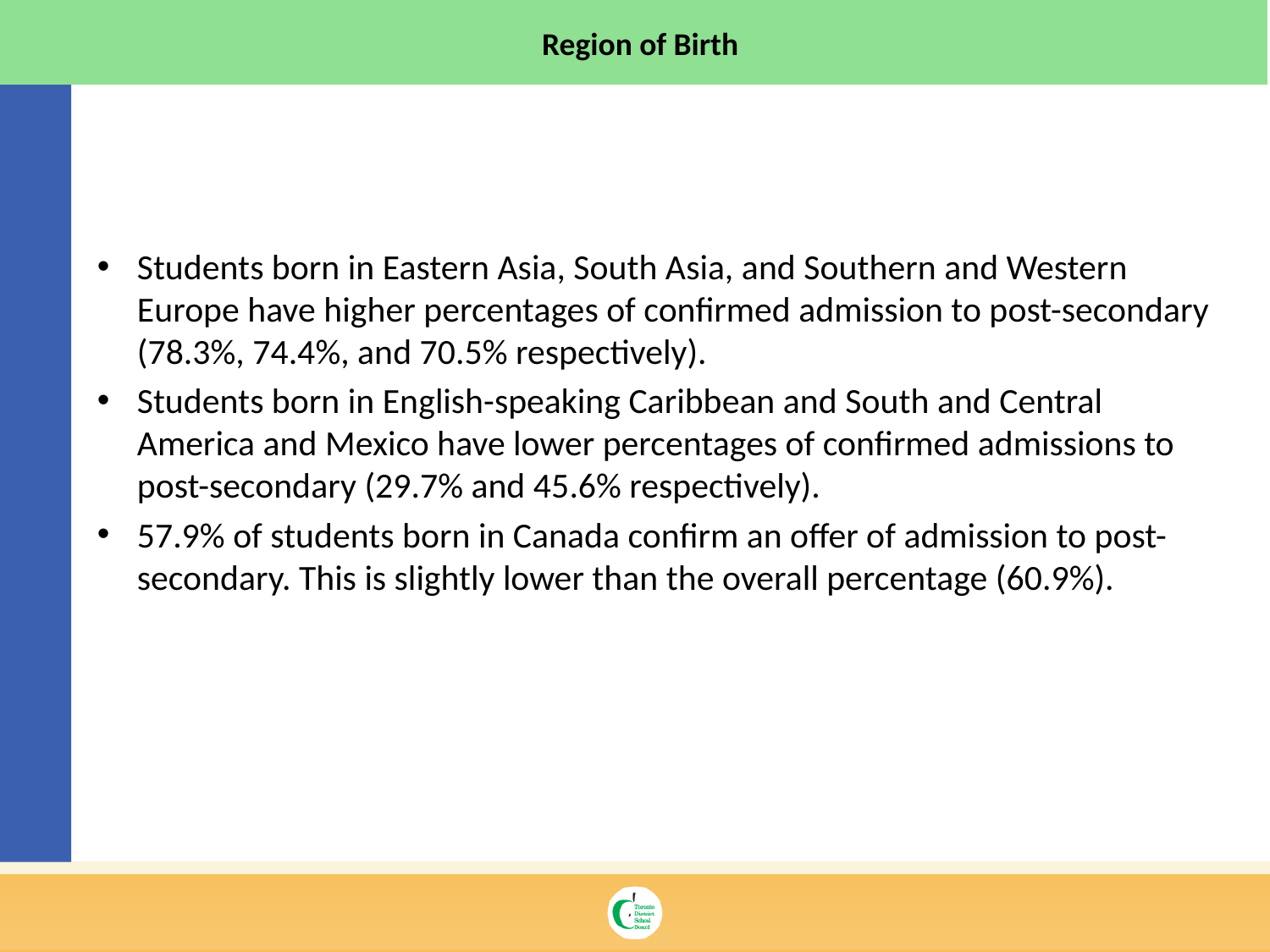

Region of Birth

11
Students born in Eastern Asia, South Asia, and Southern and Western Europe have higher percentages of confirmed admission to post-secondary (78.3%, 74.4%, and 70.5% respectively).
Students born in English-speaking Caribbean and South and Central America and Mexico have lower percentages of confirmed admissions to post-secondary (29.7% and 45.6% respectively).
57.9% of students born in Canada confirm an offer of admission to post-secondary. This is slightly lower than the overall percentage (60.9%).